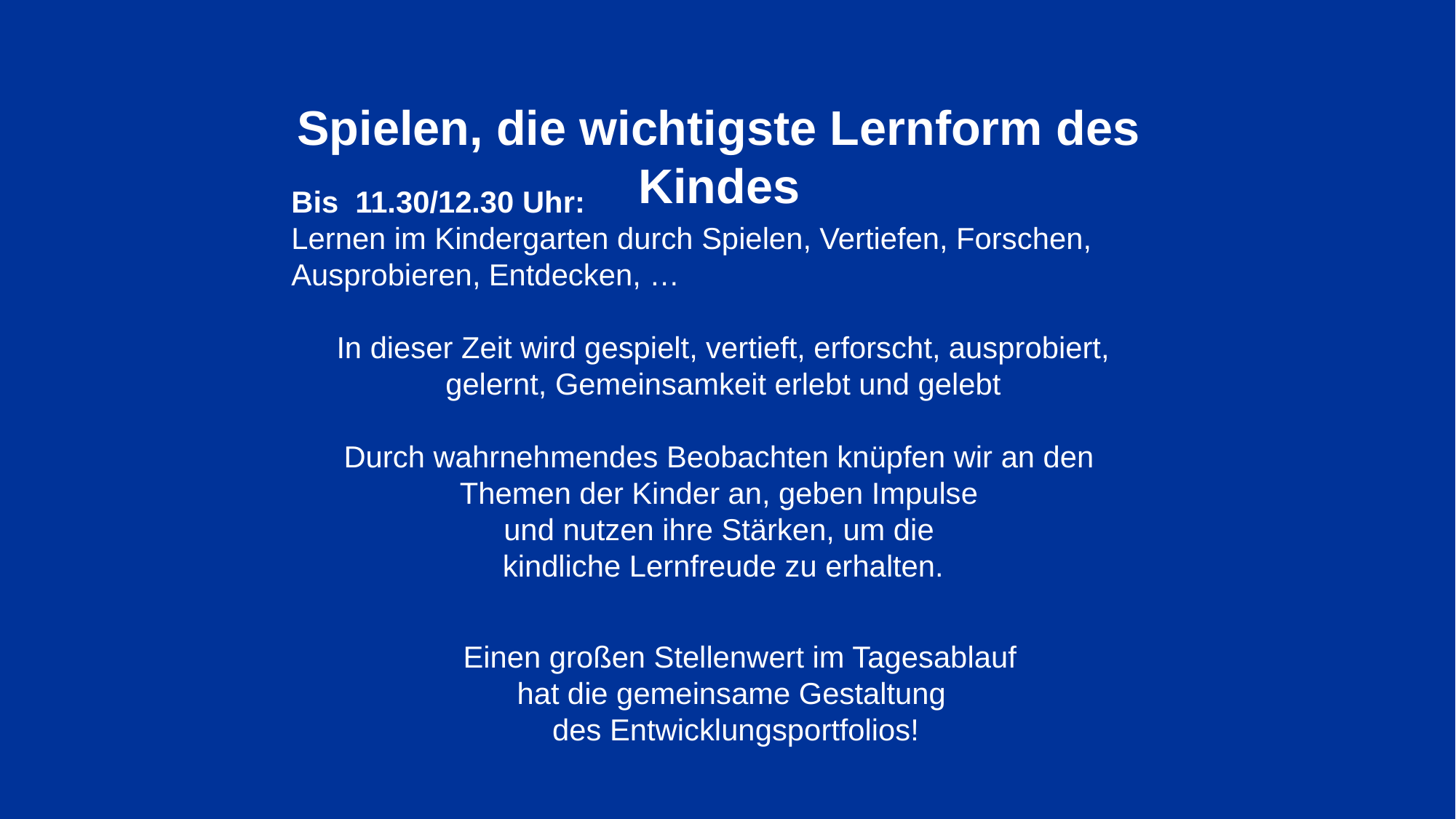

Spielen, die wichtigste Lernform des Kindes
Bis  11.30/12.30 Uhr:
Lernen im Kindergarten durch Spielen, Vertiefen, Forschen, Ausprobieren, Entdecken, …

In dieser Zeit wird gespielt, vertieft, erforscht, ausprobiert, gelernt, Gemeinsamkeit erlebt und gelebt

Durch wahrnehmendes Beobachten knüpfen wir an den
Themen der Kinder an, geben Impulse
und nutzen ihre Stärken, um die
kindliche Lernfreude zu erhalten.

     Einen großen Stellenwert im Tagesablauf
   hat die gemeinsame Gestaltung
   des Entwicklungsportfolios!